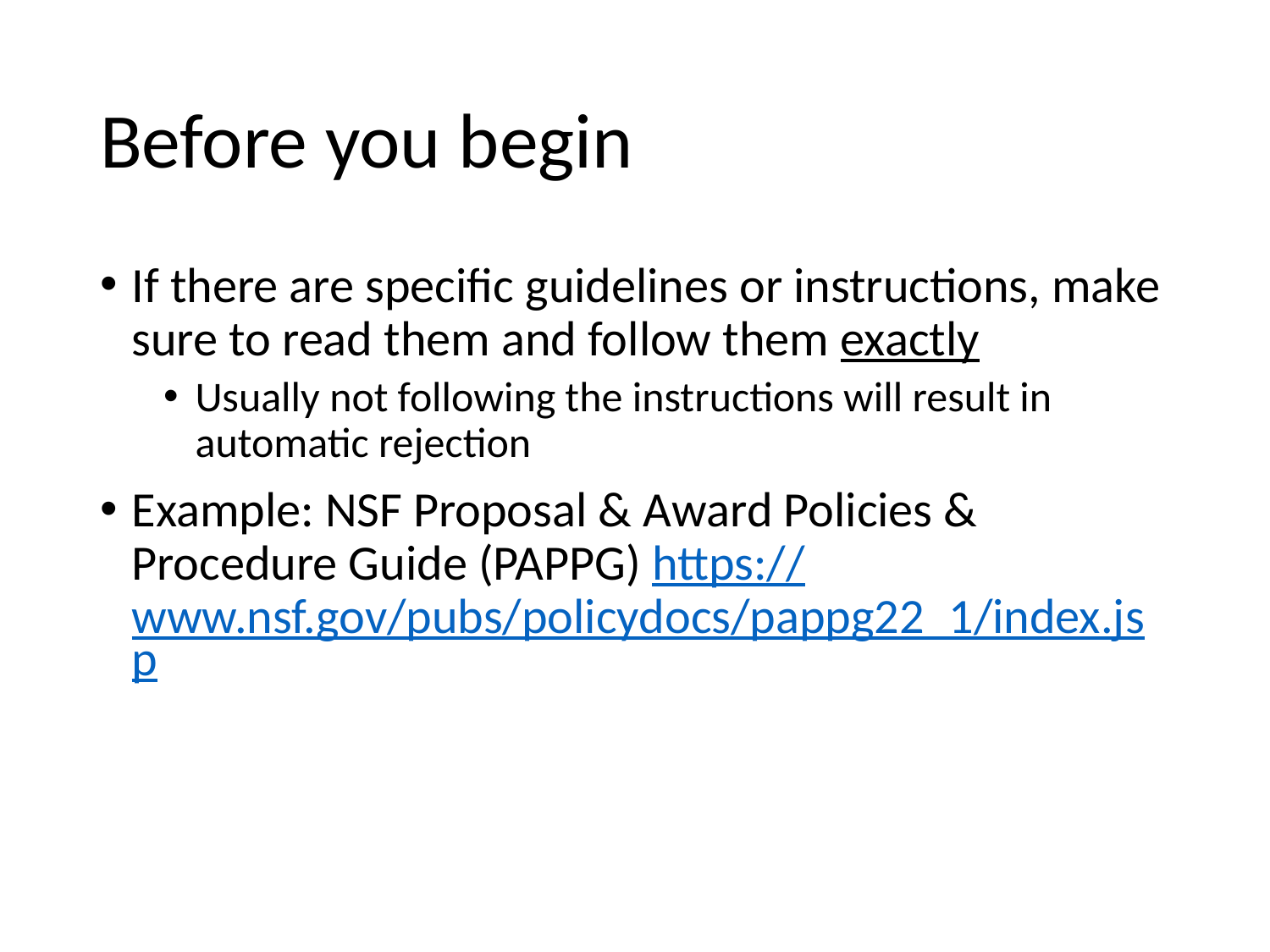

# Before you begin
If there are specific guidelines or instructions, make sure to read them and follow them exactly
Usually not following the instructions will result in automatic rejection
Example: NSF Proposal & Award Policies & Procedure Guide (PAPPG) https://www.nsf.gov/pubs/policydocs/pappg22_1/index.jsp